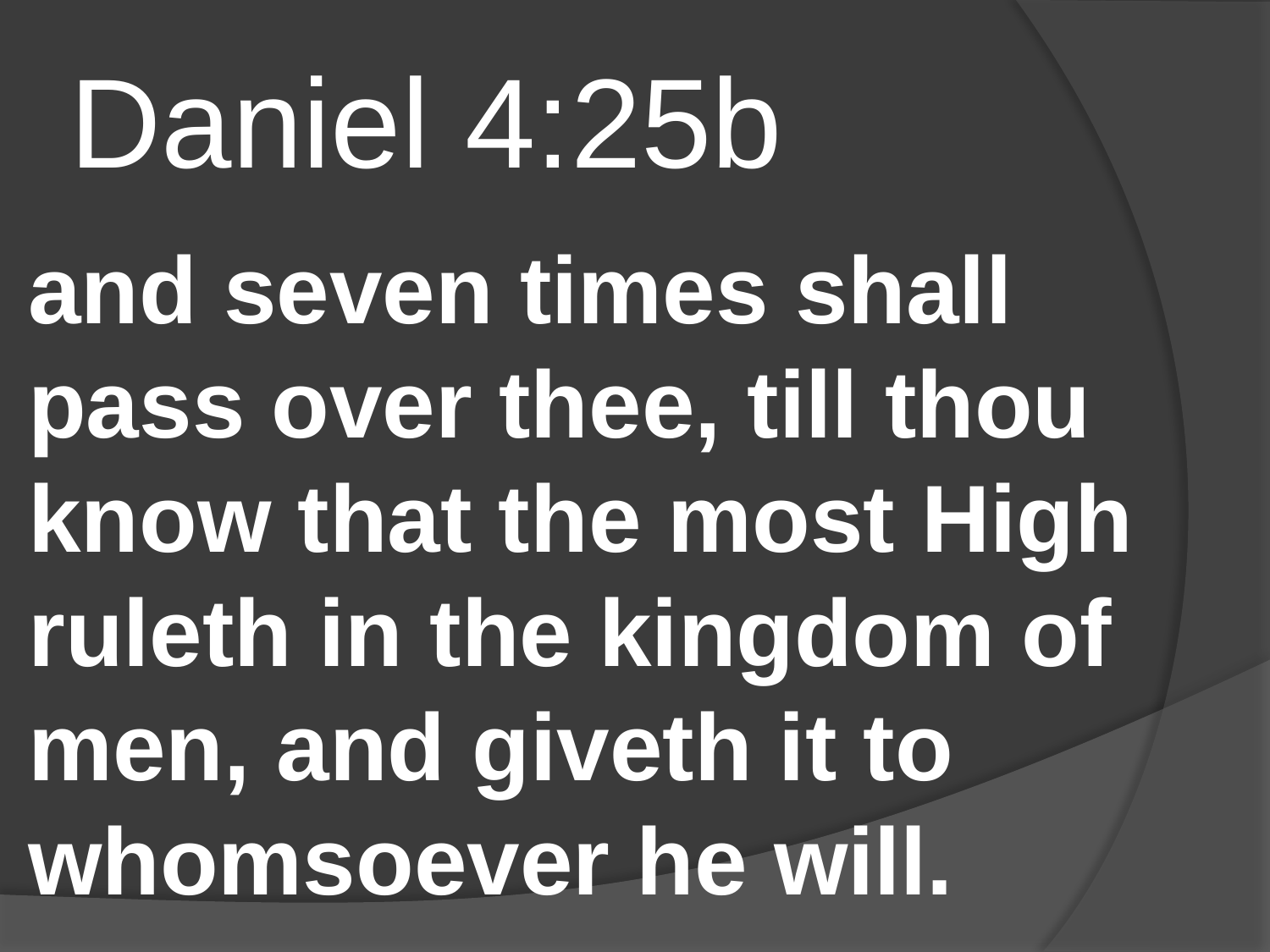

# Daniel 4:25b
and seven times shall pass over thee, till thou know that the most High ruleth in the kingdom of men, and giveth it to whomsoever he will.